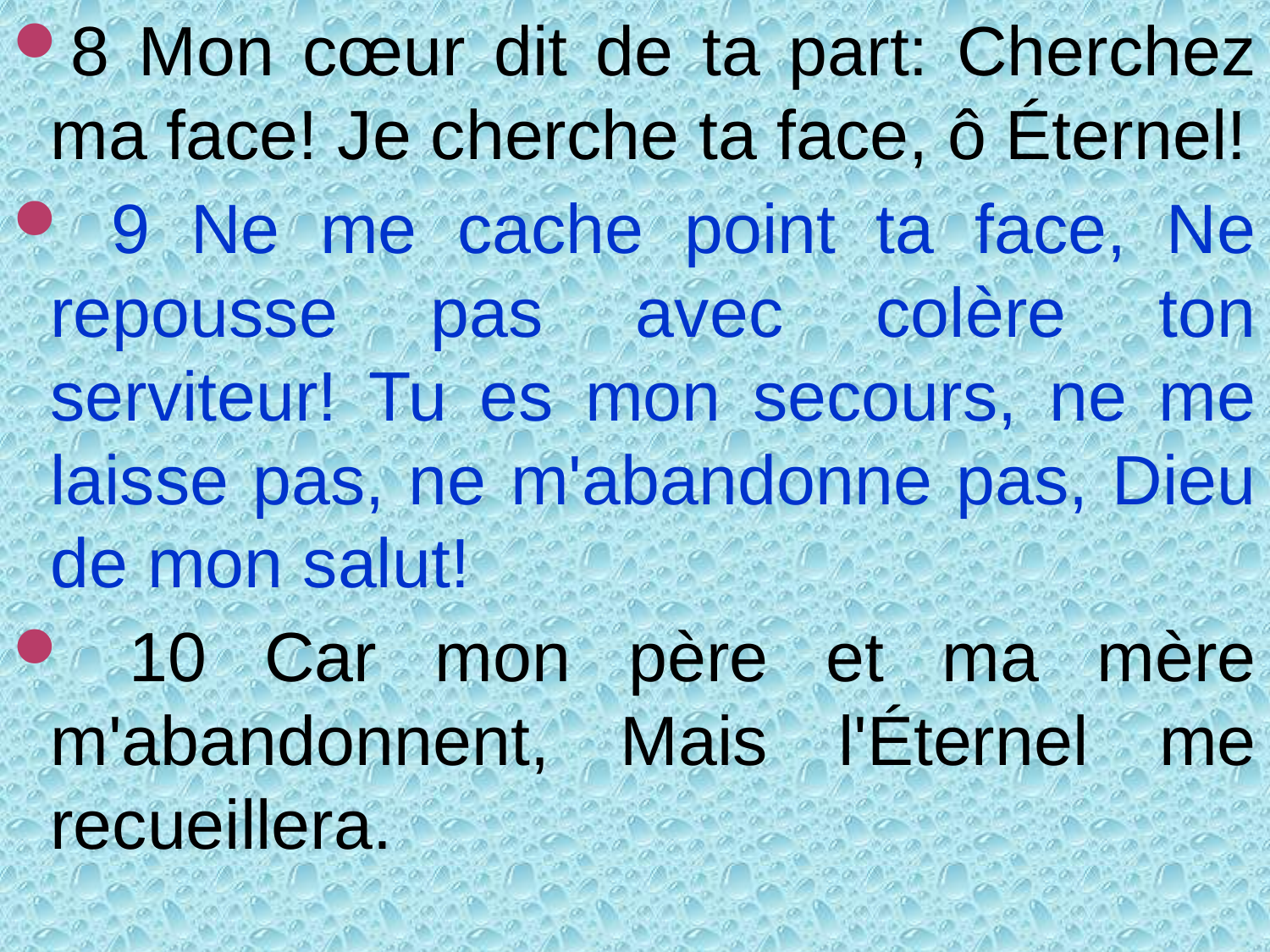

8 Mon cœur dit de ta part: Cherchez ma face! Je cherche ta face, ô Éternel!
 9 Ne me cache point ta face, Ne repousse pas avec colère ton serviteur! Tu es mon secours, ne me laisse pas, ne m'abandonne pas, Dieu de mon salut!
 10 Car mon père et ma mère m'abandonnent, Mais l'Éternel me recueillera.